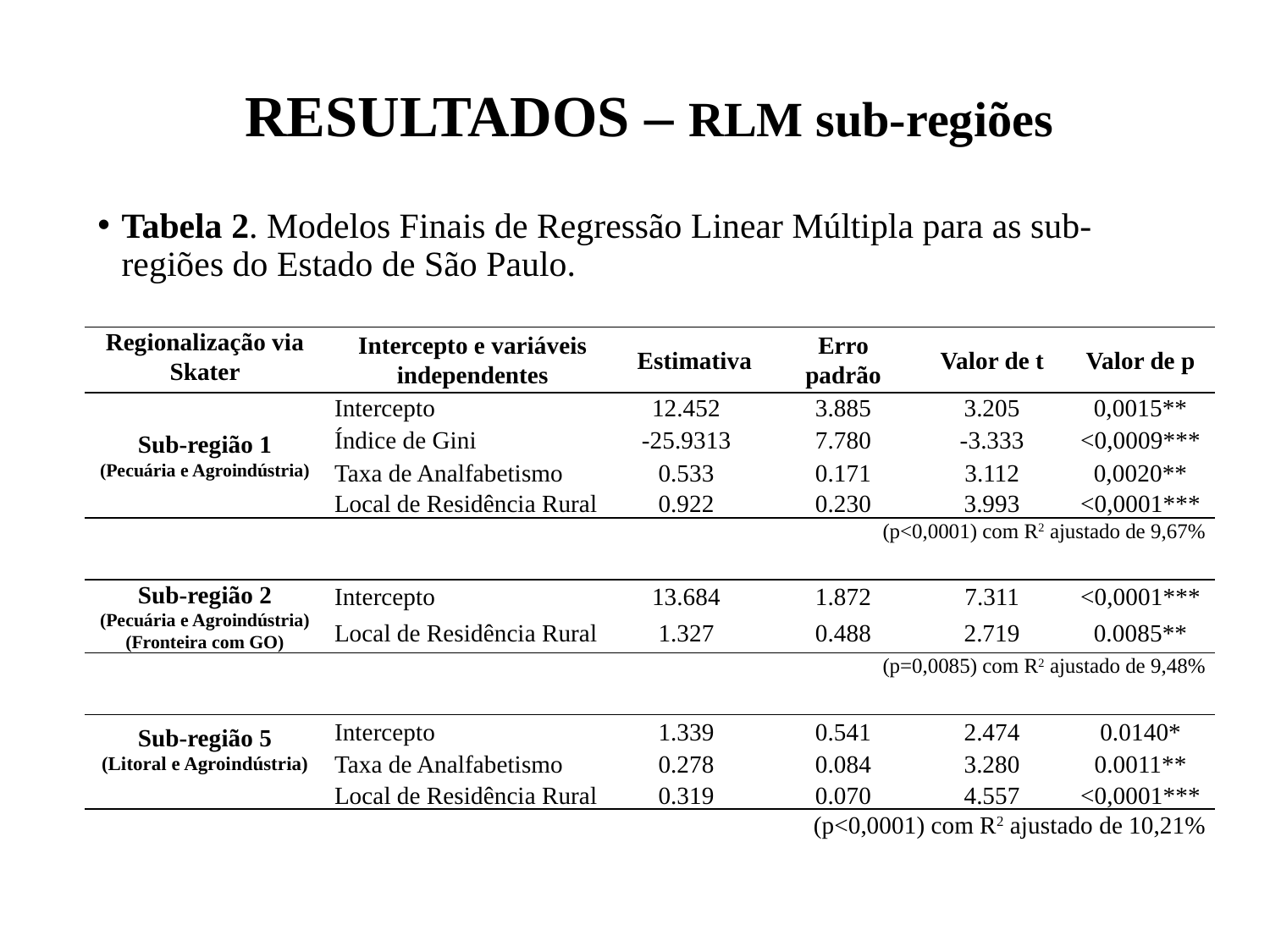

# RESULTADOS – RLM sub-regiões
Tabela 2. Modelos Finais de Regressão Linear Múltipla para as sub-regiões do Estado de São Paulo.
| Regionalização via Skater | Intercepto e variáveis independentes | Estimativa | Erro padrão | Valor de t | Valor de p |
| --- | --- | --- | --- | --- | --- |
| Sub-região 1 (Pecuária e Agroindústria) | Intercepto | 12.452 | 3.885 | 3.205 | 0,0015\*\* |
|  | Índice de Gini | -25.9313 | 7.780 | -3.333 | <0,0009\*\*\* |
|  | Taxa de Analfabetismo | 0.533 | 0.171 | 3.112 | 0,0020\*\* |
|  | Local de Residência Rural | 0.922 | 0.230 | 3.993 | <0,0001\*\*\* |
| (p<0,0001) com R2 ajustado de 9,67% |  |  |  |  |  |
| Sub-região 2 (Pecuária e Agroindústria) (Fronteira com GO) | Intercepto | 13.684 | 1.872 | 7.311 | <0,0001\*\*\* |
|  | Local de Residência Rural | 1.327 | 0.488 | 2.719 | 0.0085\*\* |
| (p=0,0085) com R2 ajustado de 9,48% |  |  |  |  |  |
| Sub-região 5 (Litoral e Agroindústria) | Intercepto | 1.339 | 0.541 | 2.474 | 0.0140\* |
|  | Taxa de Analfabetismo | 0.278 | 0.084 | 3.280 | 0.0011\*\* |
|  | Local de Residência Rural | 0.319 | 0.070 | 4.557 | <0,0001\*\*\* |
| (p<0,0001) com R2 ajustado de 10,21% |  |  |  |  |  |